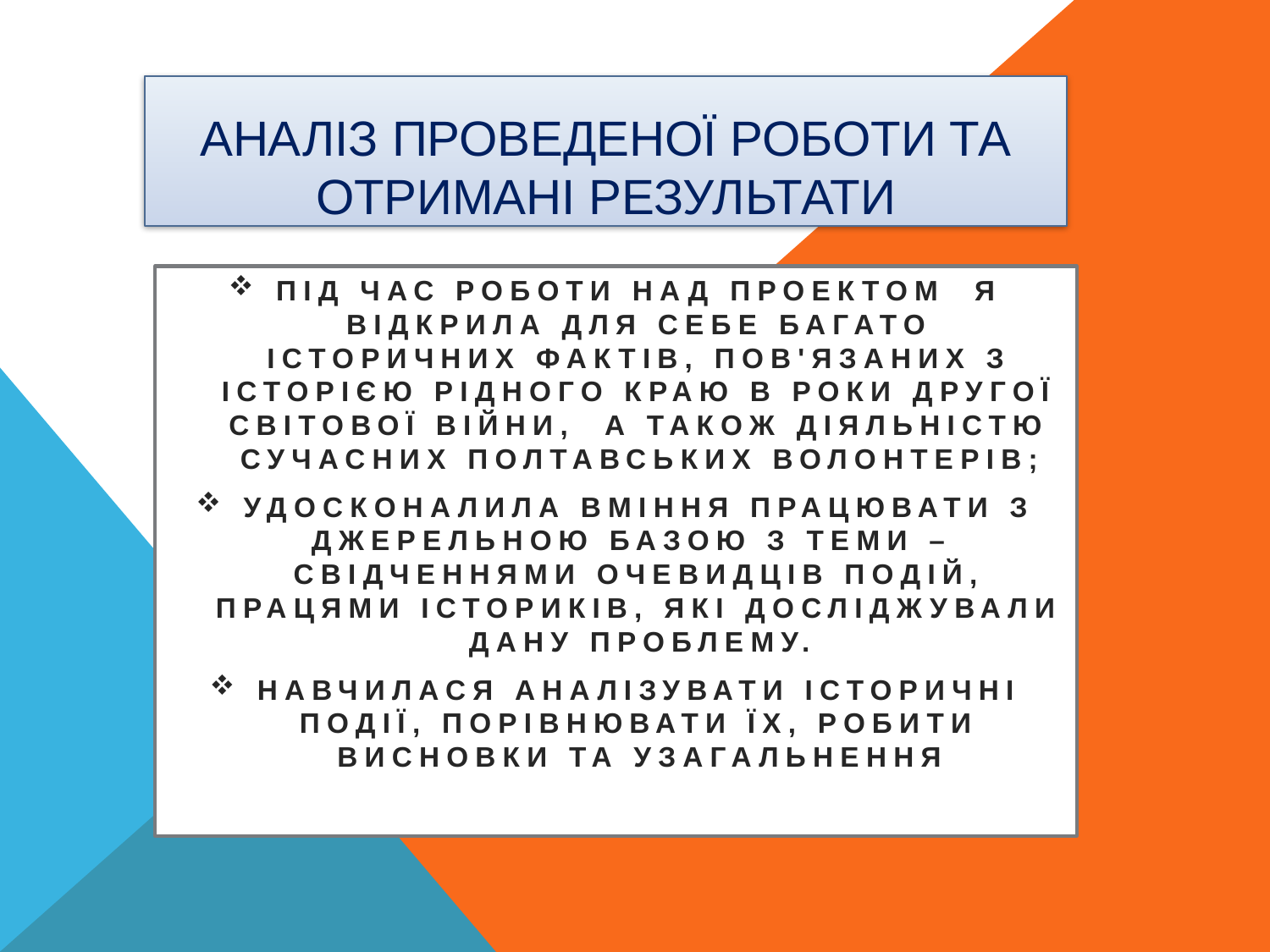

# Аналіз проведеної роботи та отримані результати
Під час роботи над проектом  я відкрила для себе багато історичних фактів, пов'язаних з історією рідного краю в роки Другої світової війни,  а також діяльністю сучасних Полтавських волонтерів;
Удосконалила вміння працювати з джерельною базою з теми –  свідченнями очевидців подій, працями істориків, які досліджували дану проблему.
Навчилася аналізувати історичні події, порівнювати їх, робити висновки та узагальнення